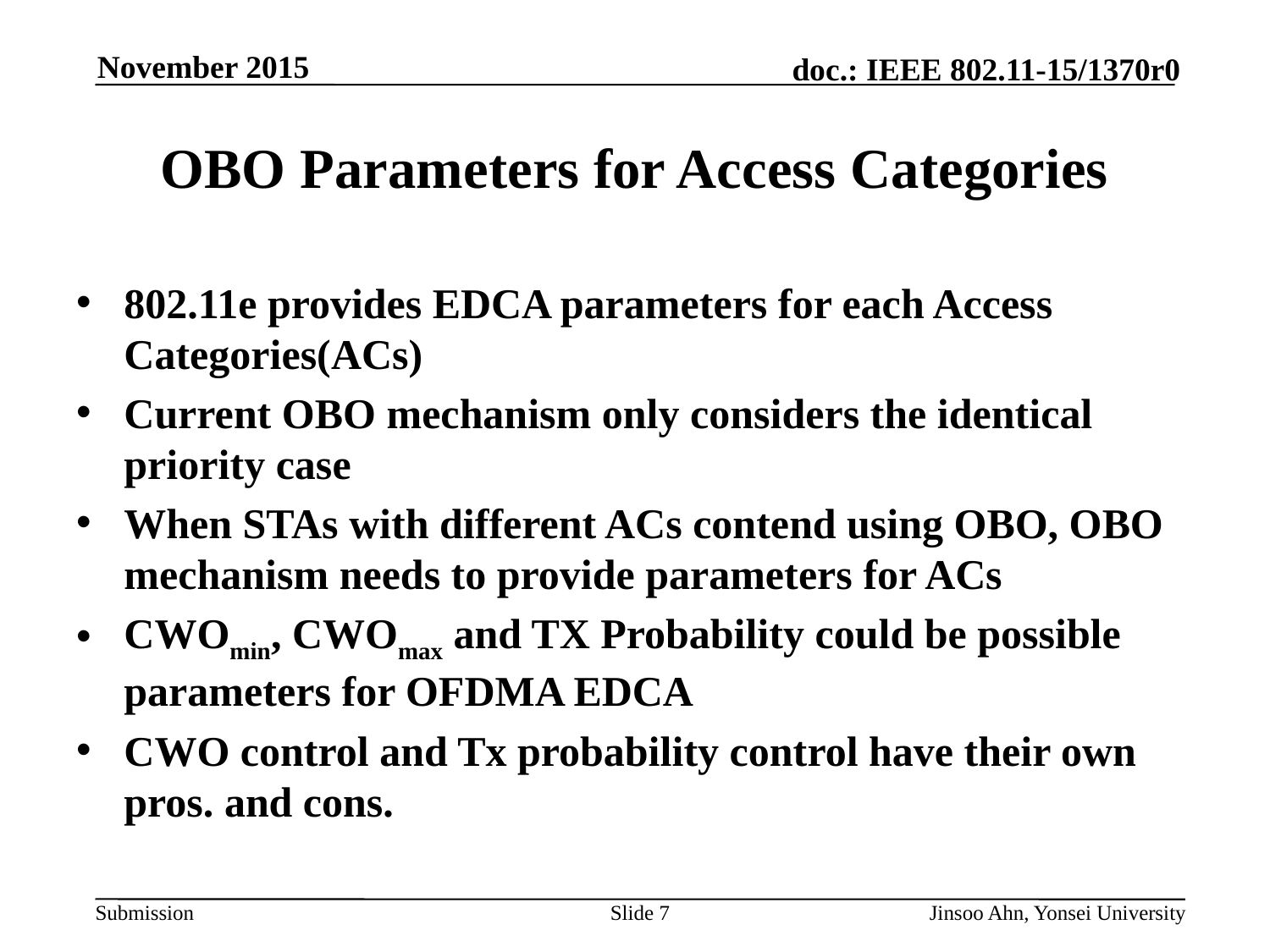

# OBO Parameters for Access Categories
802.11e provides EDCA parameters for each Access Categories(ACs)
Current OBO mechanism only considers the identical priority case
When STAs with different ACs contend using OBO, OBO mechanism needs to provide parameters for ACs
CWOmin, CWOmax and TX Probability could be possible parameters for OFDMA EDCA
CWO control and Tx probability control have their own pros. and cons.